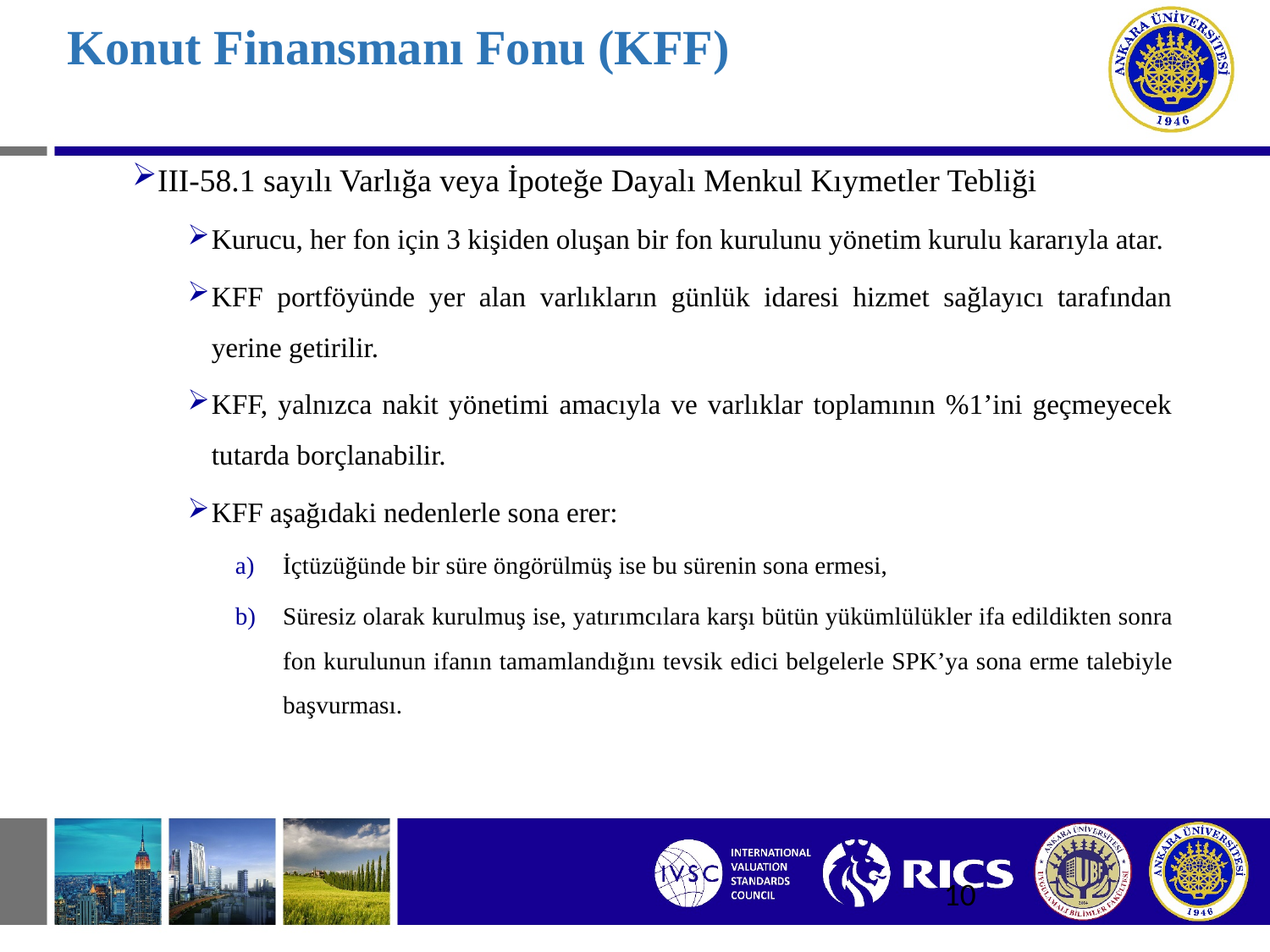

# Konut Finansmanı Fonu (KFF)
III-58.1 sayılı Varlığa veya İpoteğe Dayalı Menkul Kıymetler Tebliği
Kurucu, her fon için 3 kişiden oluşan bir fon kurulunu yönetim kurulu kararıyla atar.
KFF portföyünde yer alan varlıkların günlük idaresi hizmet sağlayıcı tarafından yerine getirilir.
KFF, yalnızca nakit yönetimi amacıyla ve varlıklar toplamının %1’ini geçmeyecek tutarda borçlanabilir.
KFF aşağıdaki nedenlerle sona erer:
İçtüzüğünde bir süre öngörülmüş ise bu sürenin sona ermesi,
Süresiz olarak kurulmuş ise, yatırımcılara karşı bütün yükümlülükler ifa edildikten sonra fon kurulunun ifanın tamamlandığını tevsik edici belgelerle SPK’ya sona erme talebiyle başvurması.
10